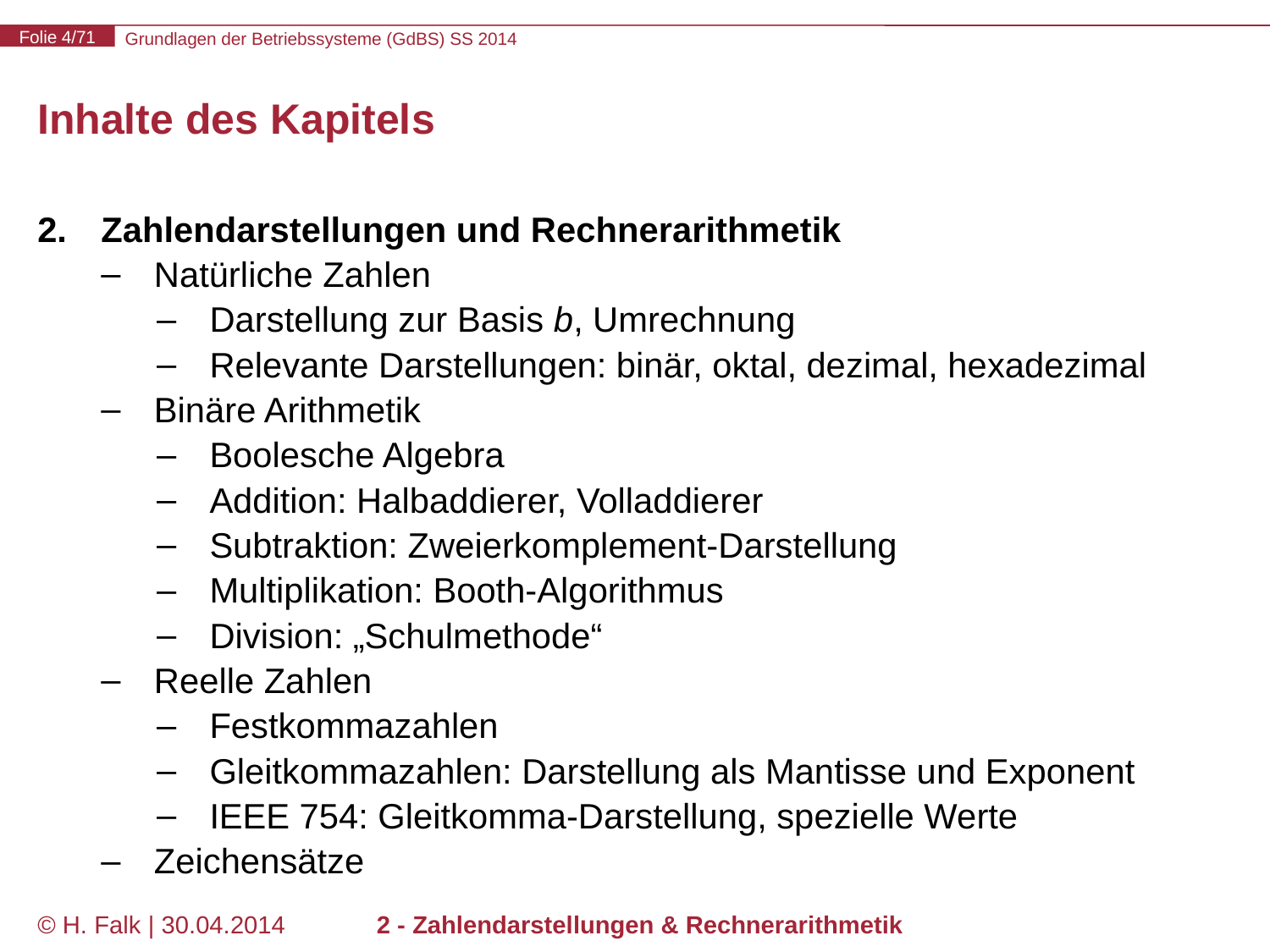

# Inhalte des Kapitels
Zahlendarstellungen und Rechnerarithmetik
Natürliche Zahlen
Darstellung zur Basis b, Umrechnung
Relevante Darstellungen: binär, oktal, dezimal, hexadezimal
Binäre Arithmetik
Boolesche Algebra
Addition: Halbaddierer, Volladdierer
Subtraktion: Zweierkomplement-Darstellung
Multiplikation: Booth-Algorithmus
Division: „Schulmethode“
Reelle Zahlen
Festkommazahlen
Gleitkommazahlen: Darstellung als Mantisse und Exponent
IEEE 754: Gleitkomma-Darstellung, spezielle Werte
Zeichensätze
© H. Falk | 30.04.2014
2 - Zahlendarstellungen & Rechnerarithmetik